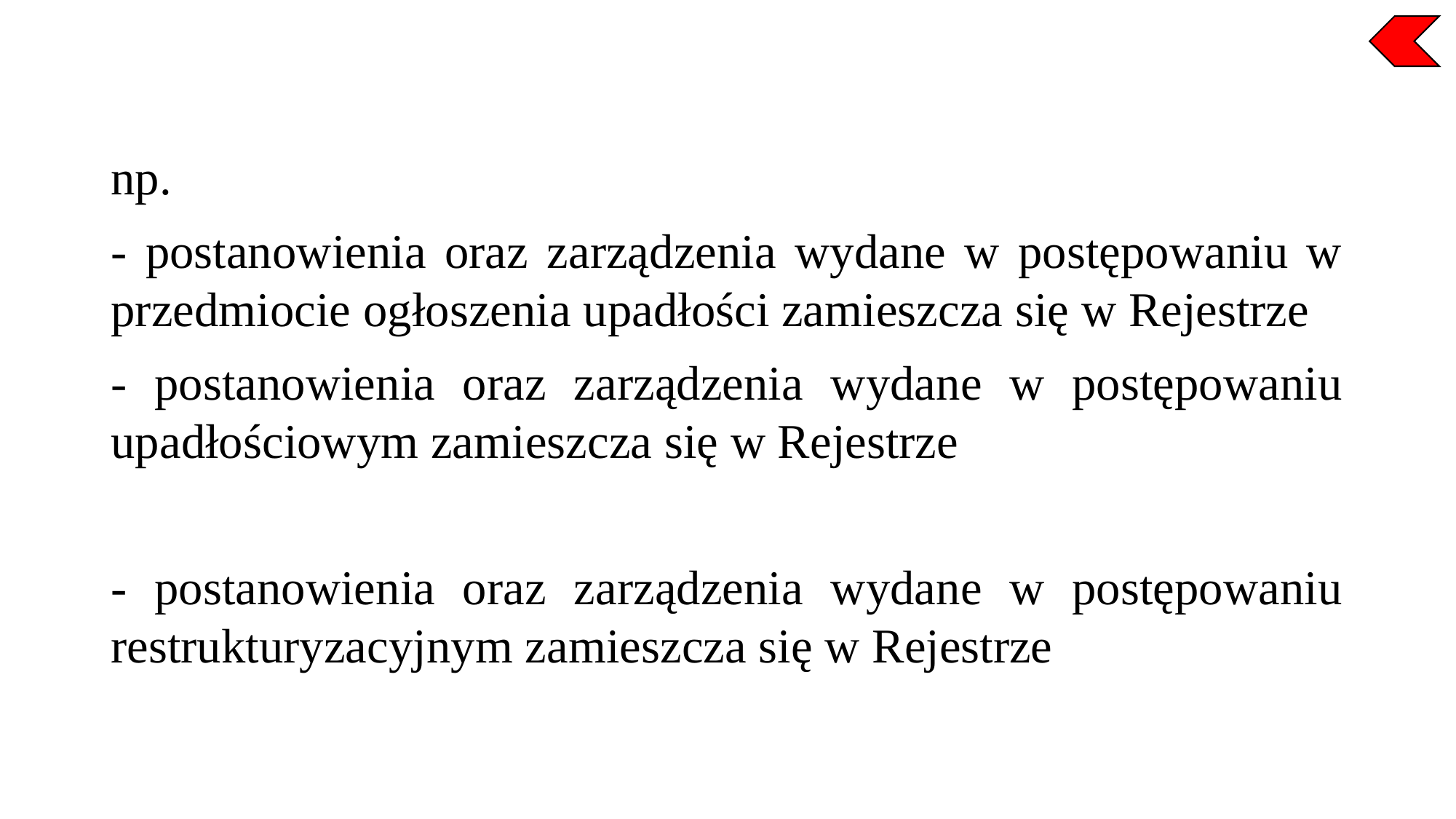

np.
- postanowienia oraz zarządzenia wydane w postępowaniu w przedmiocie ogłoszenia upadłości zamieszcza się w Rejestrze
- postanowienia oraz zarządzenia wydane w postępowaniu upadłościowym zamieszcza się w Rejestrze

- postanowienia oraz zarządzenia wydane w postępowaniu restrukturyzacyjnym zamieszcza się w Rejestrze